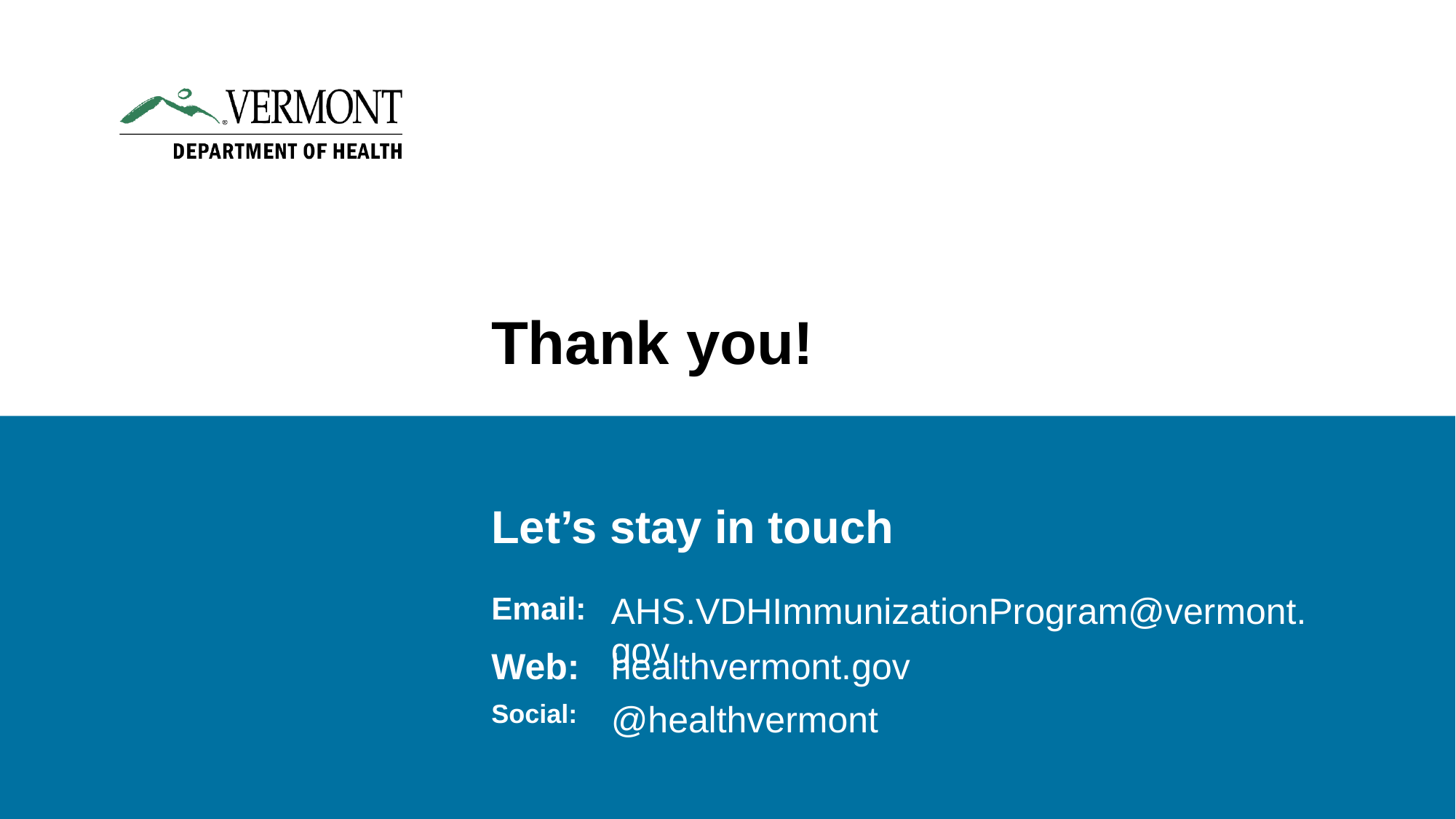

# Thank you!
Let’s stay in touch
Email:
AHS.VDHImmunizationProgram@vermont.govhsAHS
healthvermont.gov
Web:
Social:
@healthvermont